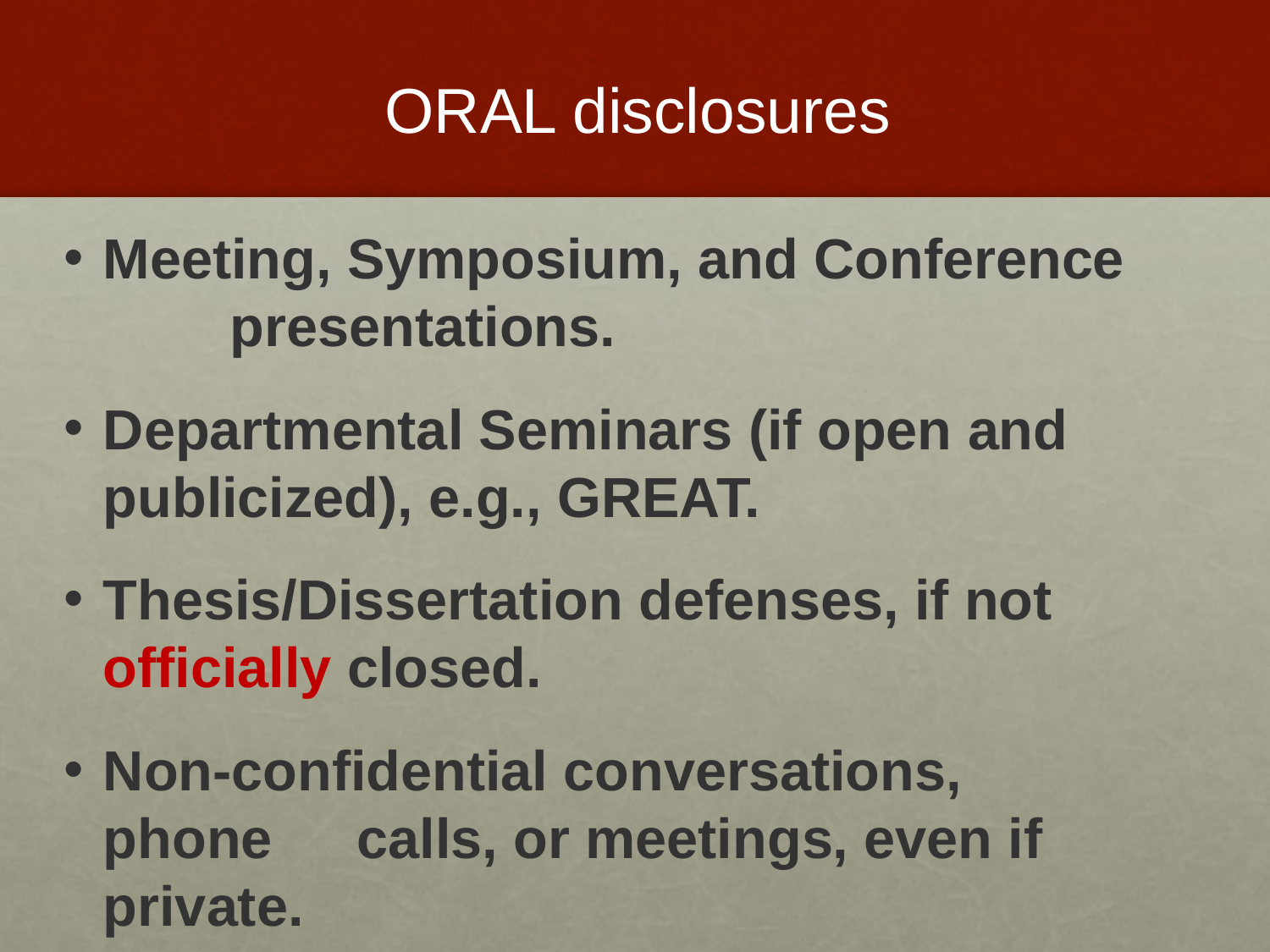

# ORAL disclosures
Meeting, Symposium, and Conference 	presentations.
Departmental Seminars (if open and 	publicized), e.g., GREAT.
Thesis/Dissertation defenses, if not officially closed.
Non-confidential conversations, phone 	calls, or meetings, even if private.